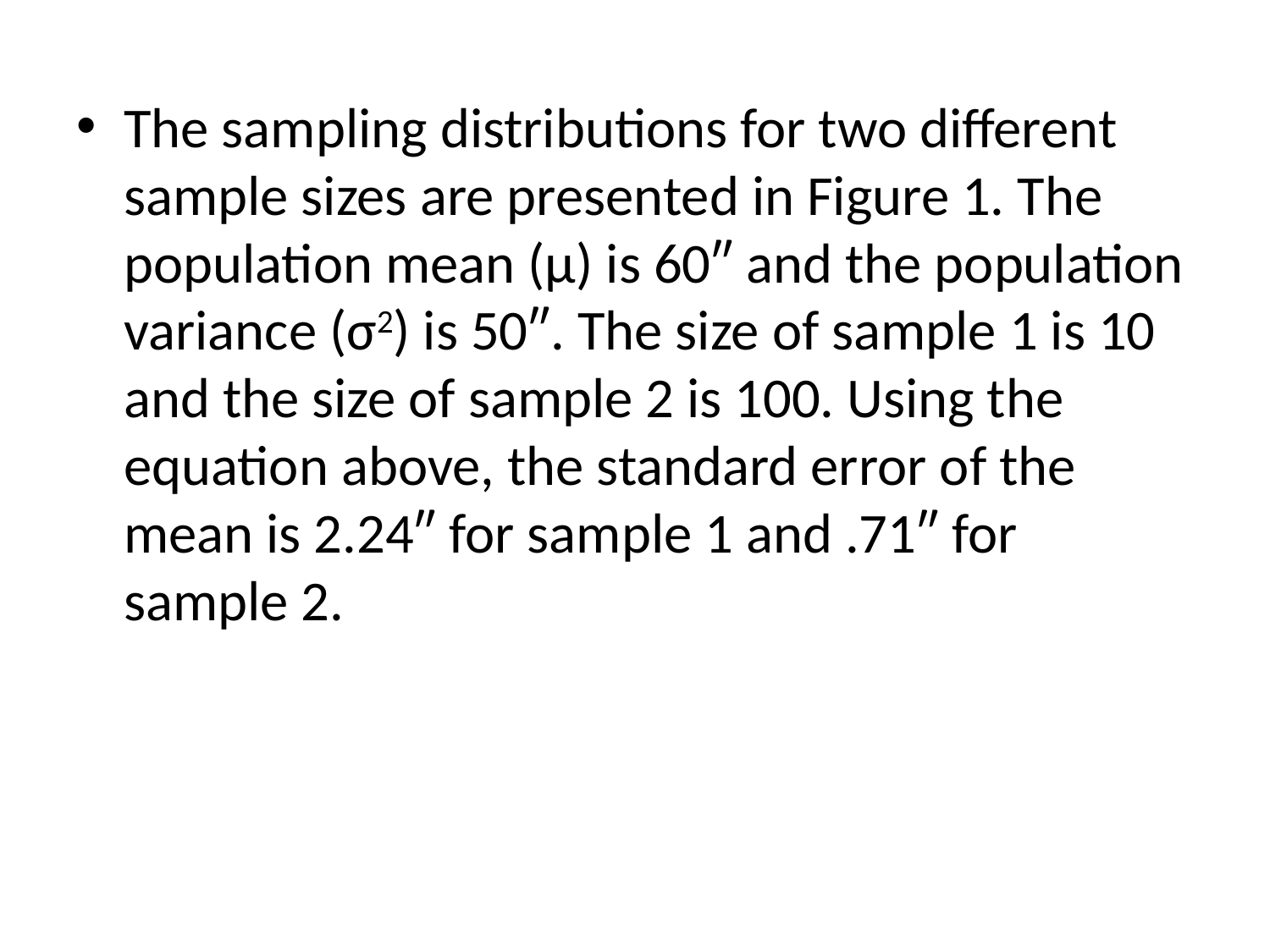

The sampling distributions for two different sample sizes are presented in Figure 1. The population mean (µ) is 60″ and the population variance (σ2) is 50″. The size of sample 1 is 10 and the size of sample 2 is 100. Using the equation above, the standard error of the mean is 2.24″ for sample 1 and .71″ for sample 2.